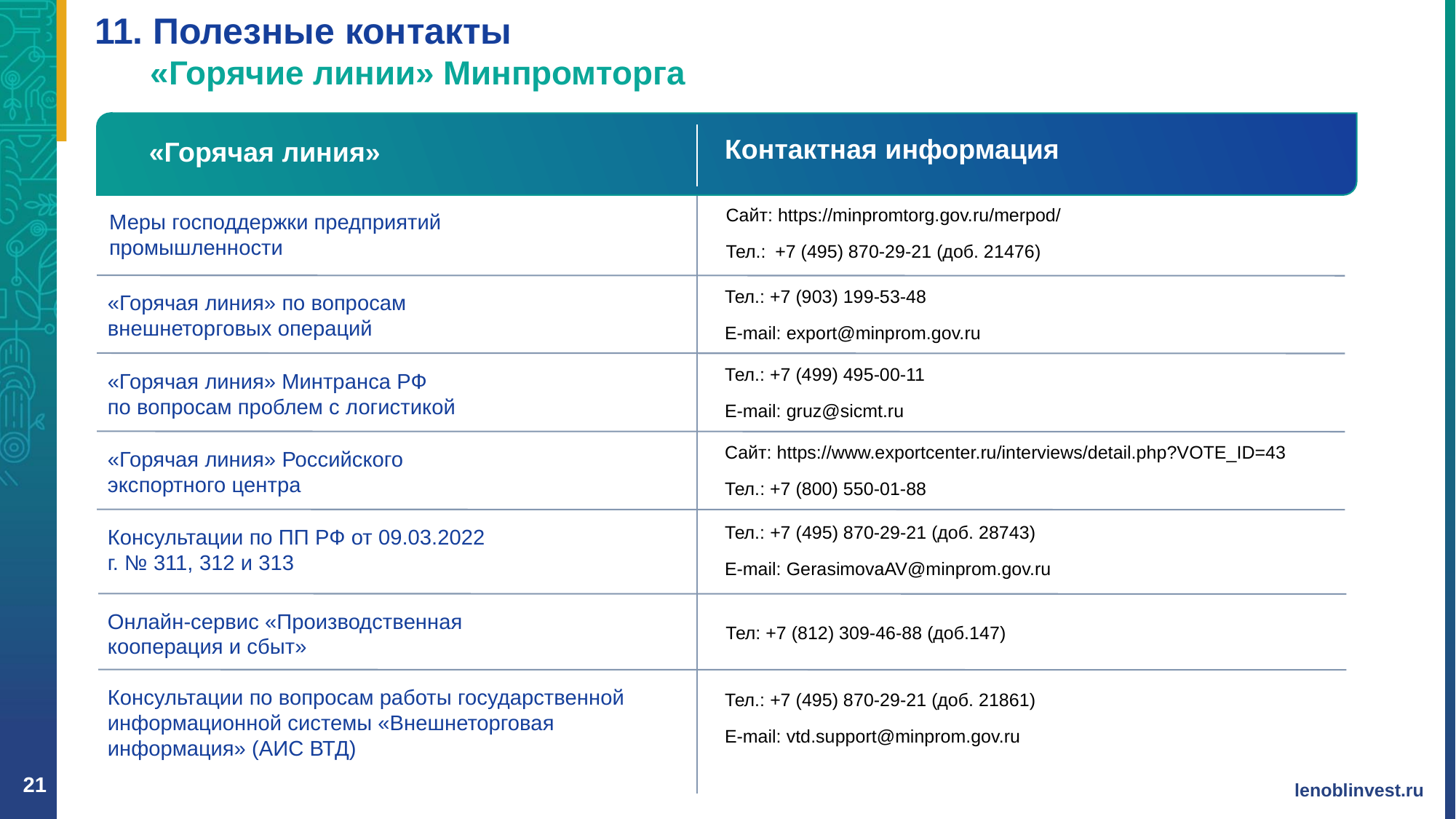

11. Полезные контакты
      «Горячие линии» Минпромторга

Контактная информация
«Горячая линия»
Сайт: https://minpromtorg.gov.ru/merpod/
Тел.:  +7 (495) 870-29-21 (доб. 21476)
Меры господдержки предприятий промышленности
Тел.: +7 (903) 199-53-48
E-mail: export@minprom.gov.ru
«Горячая линия» по вопросам внешнеторговых операций
Тел.: +7 (499) 495-00-11
E-mail: gruz@sicmt.ru
«Горячая линия» Минтранса РФ
по вопросам проблем с логистикой
Сайт: https://www.exportcenter.ru/interviews/detail.php?VOTE_ID=43

Тел.: +7 (800) 550-01-88
«Горячая линия» Российского экспортного центра
Тел.: +7 (495) 870-29-21 (доб. 28743)
E-mail: GerasimovaAV@minprom.gov.ru
Консультации по ПП РФ от 09.03.2022 г. № 311, 312 и 313
Онлайн-сервис «Производственная кооперация и сбыт»
Тел: +7 (812) 309-46-88 (доб.147)
Консультации по вопросам работы государственной информационной системы «Внешнеторговая информация» (АИС ВТД)
Тел.: +7 (495) 870-29-21 (доб. 21861)
E-mail: vtd.support@minprom.gov.ru
21
lenoblinvest.ru